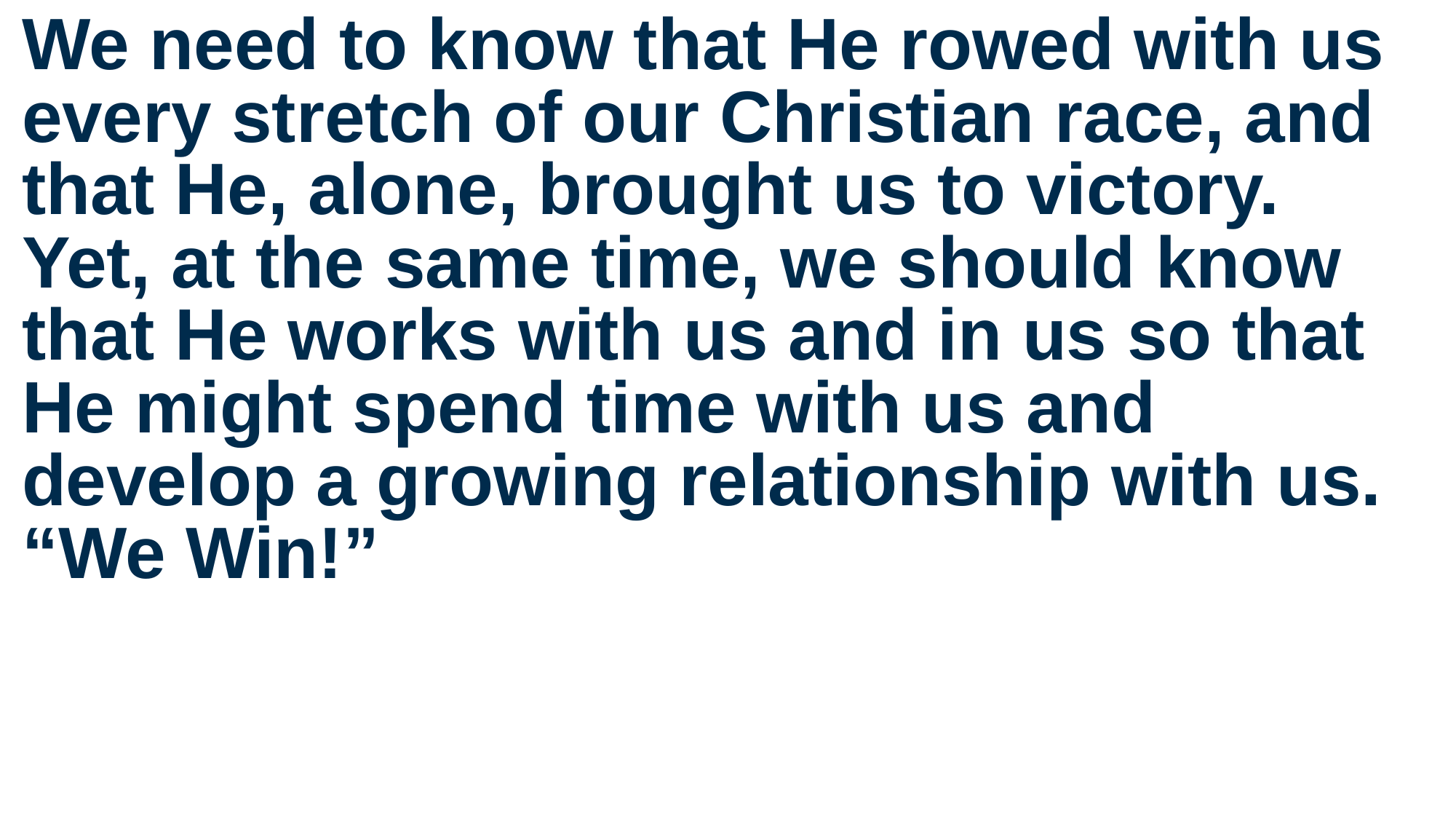

We need to know that He rowed with us every stretch of our Christian race, and that He, alone, brought us to victory.
Yet, at the same time, we should know that He works with us and in us so that He might spend time with us and develop a growing relationship with us.
“We Win!”